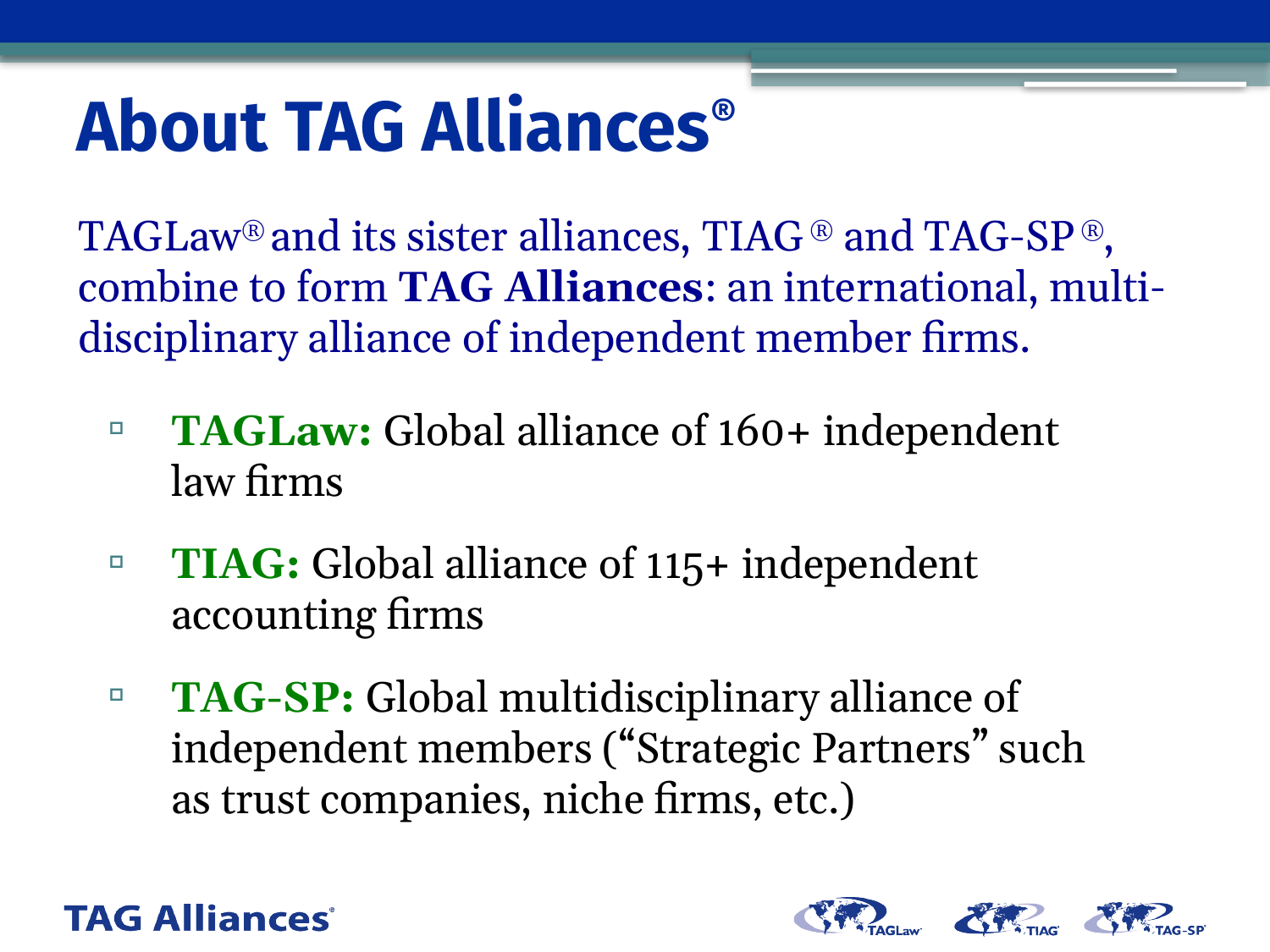

# About TAG Alliances®
TAGLaw® and its sister alliances, TIAG ® and TAG-SP ®, combine to form TAG Alliances: an international, multi-disciplinary alliance of independent member firms.
TAGLaw: Global alliance of 160+ independent law firms
TIAG: Global alliance of 115+ independent accounting firms
TAG-SP: Global multidisciplinary alliance of independent members (“Strategic Partners” such as trust companies, niche firms, etc.)